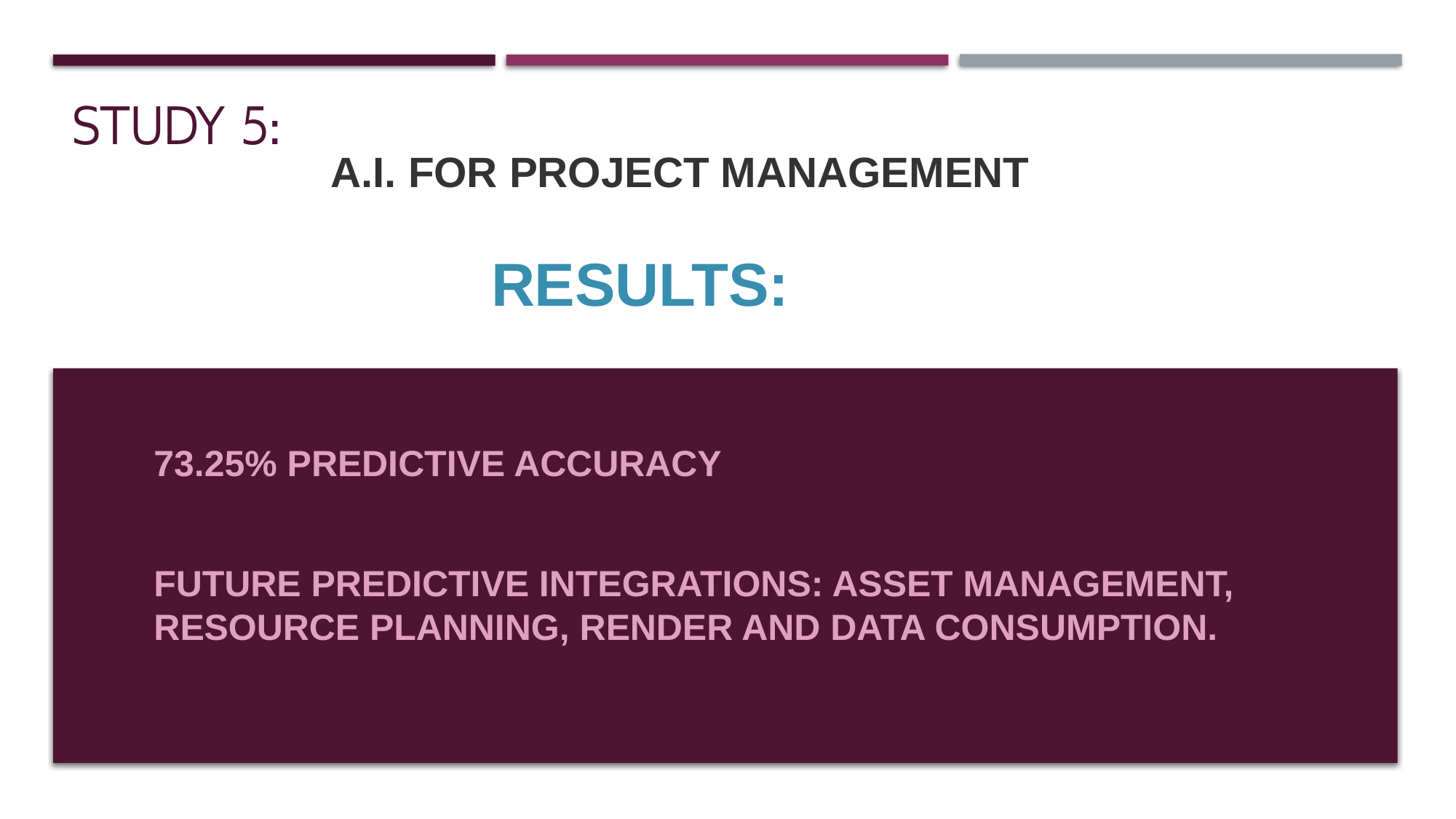

# STUDY 5:
A.I. FOR PROJECT MANAGEMENT
RESULTS:

73.25% PREDICTIVE ACCURACY

FUTURE PREDICTIVE INTEGRATIONS: ASSET MANAGEMENT, RESOURCE PLANNING, RENDER AND DATA CONSUMPTION.